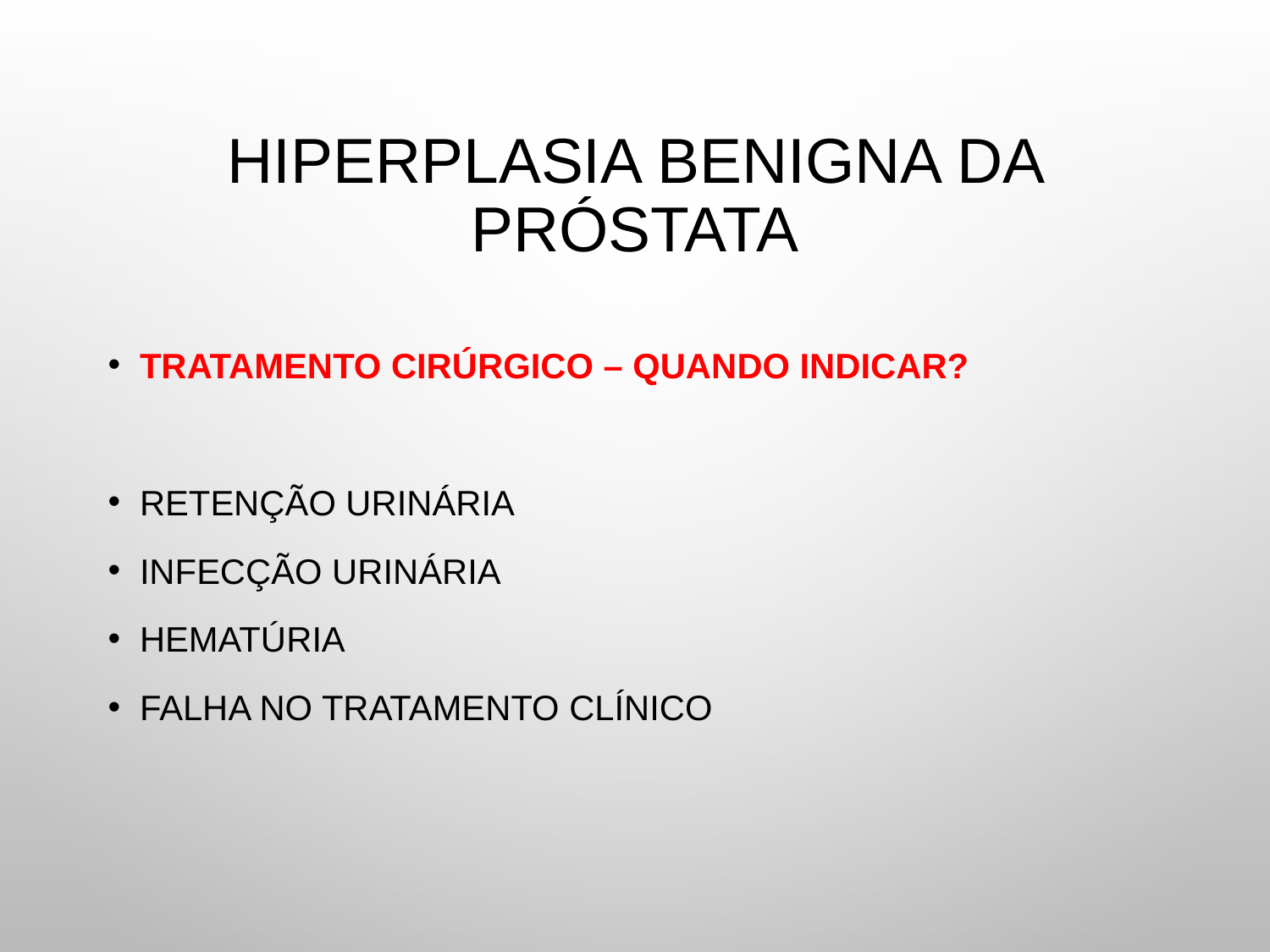

# Hiperplasia Benigna da Próstata
Tratamento cirúrgico – Quando indicar?

Retenção urinária
Infecção urinária
Hematúria
Falha no tratamento clínico